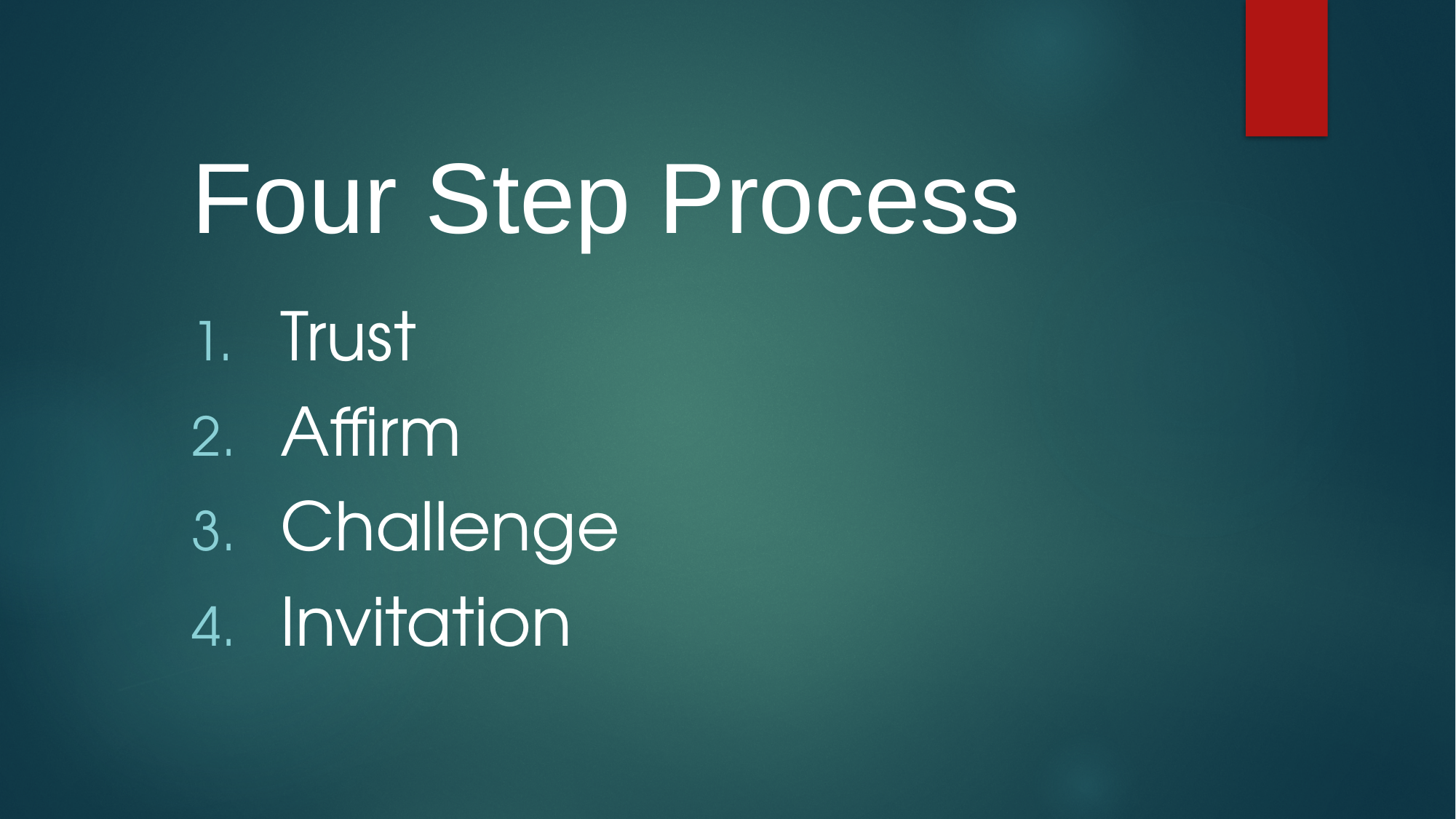

# Four Step Process
Trust
Affirm
Challenge
Invitation